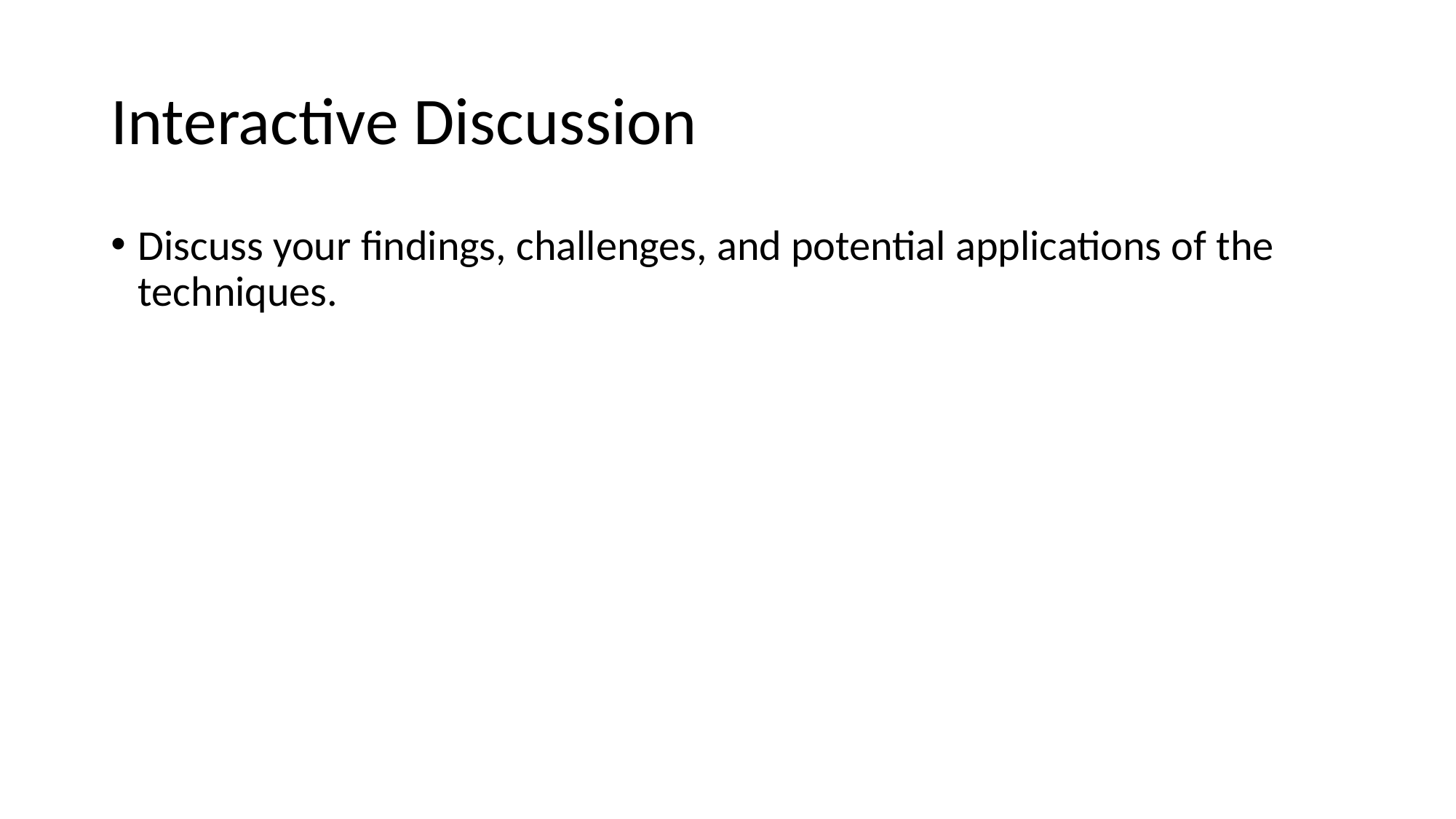

# Interactive Discussion
Discuss your findings, challenges, and potential applications of the techniques.